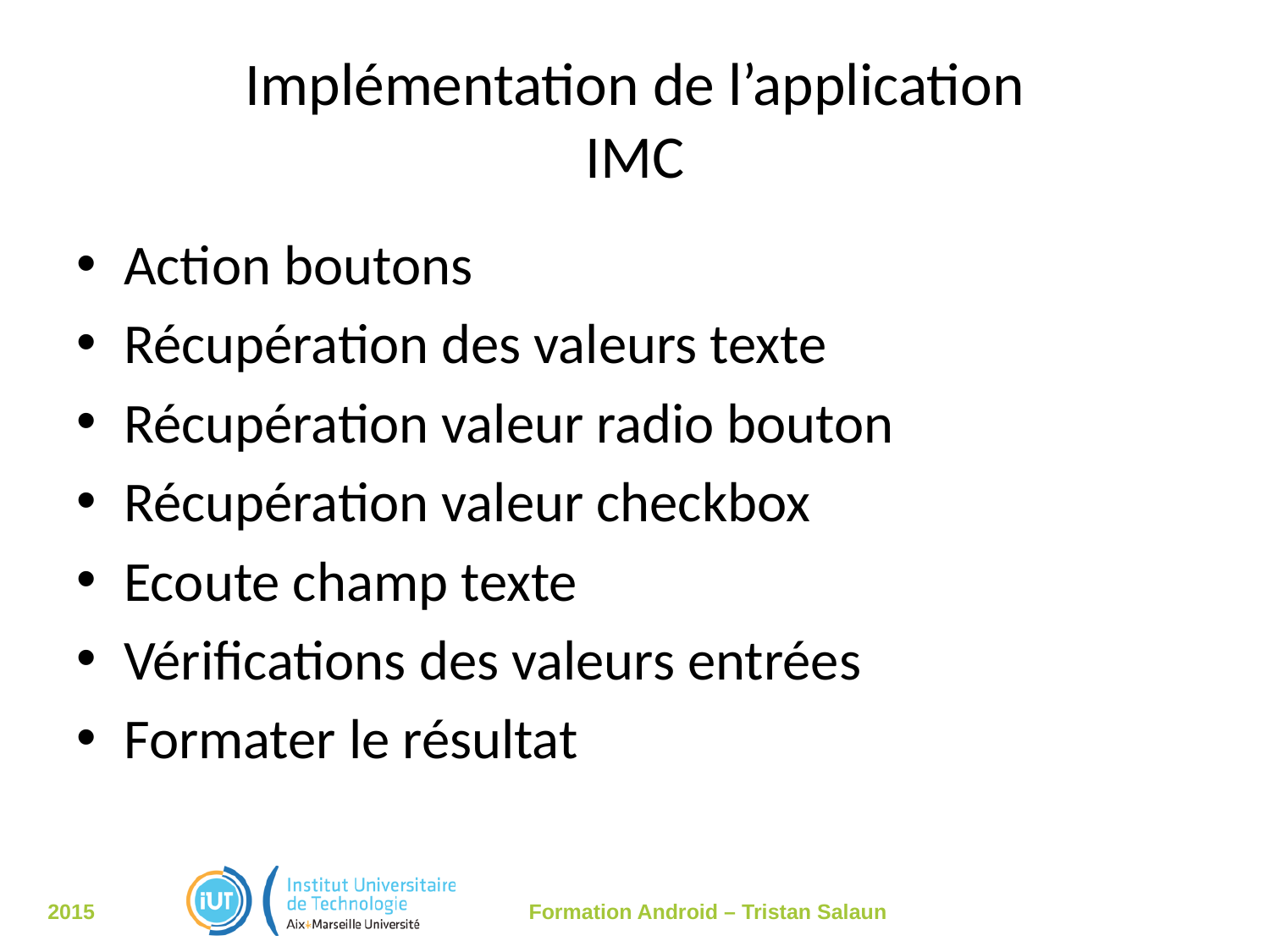

# Implémentation de l’application IMC
Action boutons
Récupération des valeurs texte
Récupération valeur radio bouton
Récupération valeur checkbox
Ecoute champ texte
Vérifications des valeurs entrées
Formater le résultat
2015
Formation Android – Tristan Salaun